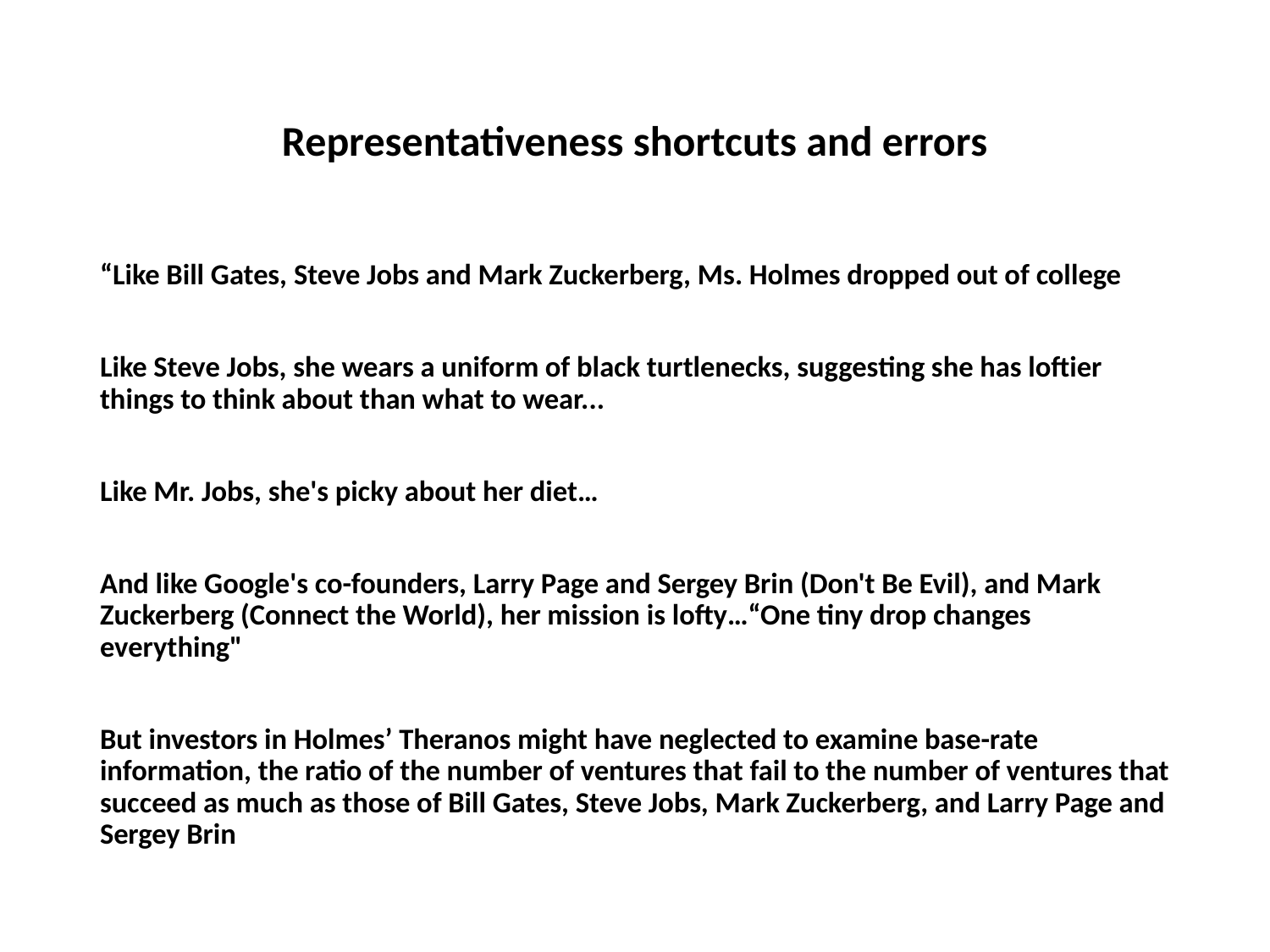

# Representativeness shortcuts and errors
“Like Bill Gates, Steve Jobs and Mark Zuckerberg, Ms. Holmes dropped out of college

Like Steve Jobs, she wears a uniform of black turtlenecks, suggesting she has loftier things to think about than what to wear...

Like Mr. Jobs, she's picky about her diet…

And like Google's co-founders, Larry Page and Sergey Brin (Don't Be Evil), and Mark Zuckerberg (Connect the World), her mission is lofty…“One tiny drop changes everything"

But investors in Holmes’ Theranos might have neglected to examine base-rate information, the ratio of the number of ventures that fail to the number of ventures that succeed as much as those of Bill Gates, Steve Jobs, Mark Zuckerberg, and Larry Page and Sergey Brin